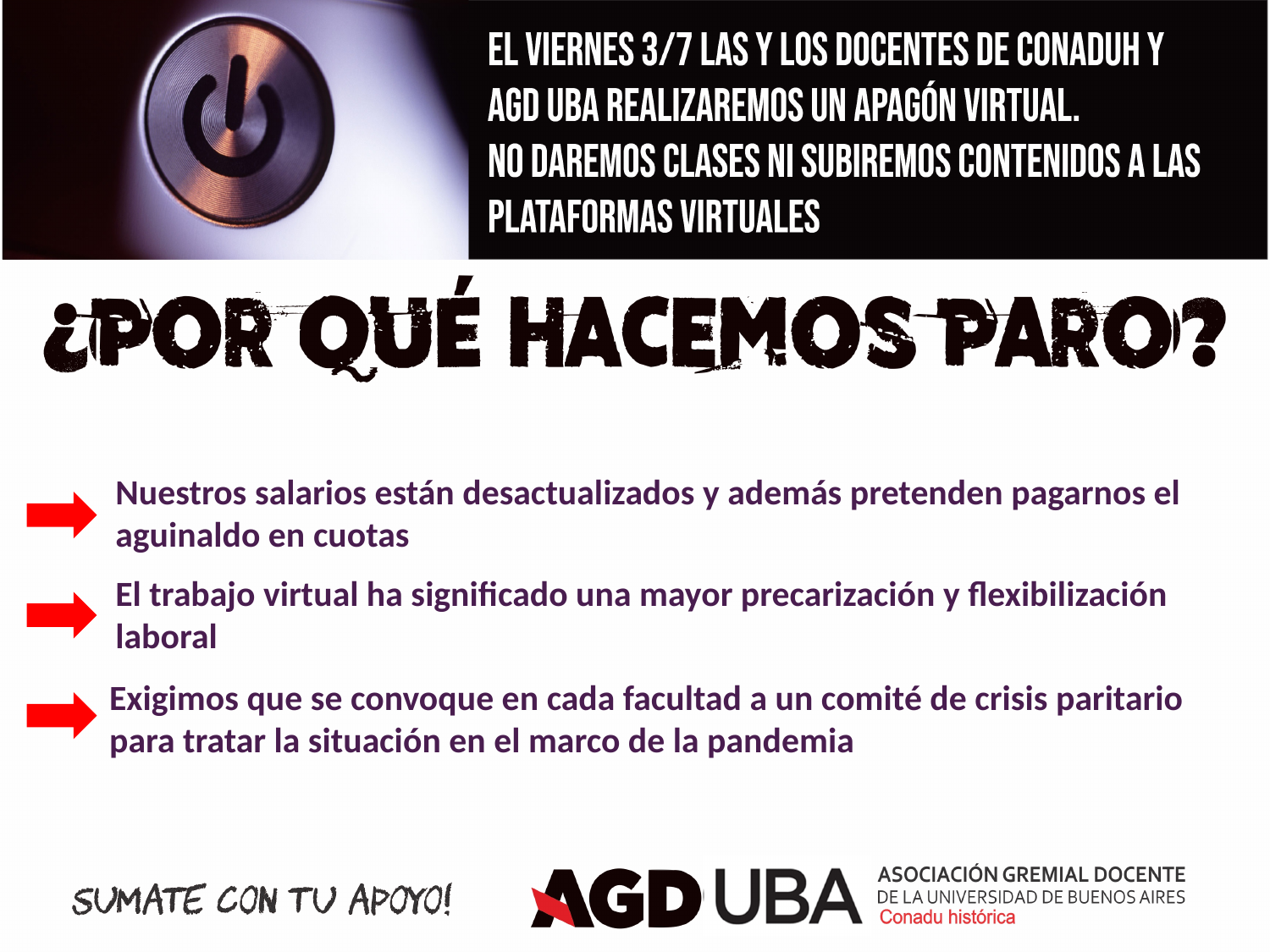

Nuestros salarios están desactualizados y además pretenden pagarnos el aguinaldo en cuotas

El trabajo virtual ha significado una mayor precarización y flexibilización laboral

Exigimos que se convoque en cada facultad a un comité de crisis paritario para tratar la situación en el marco de la pandemia